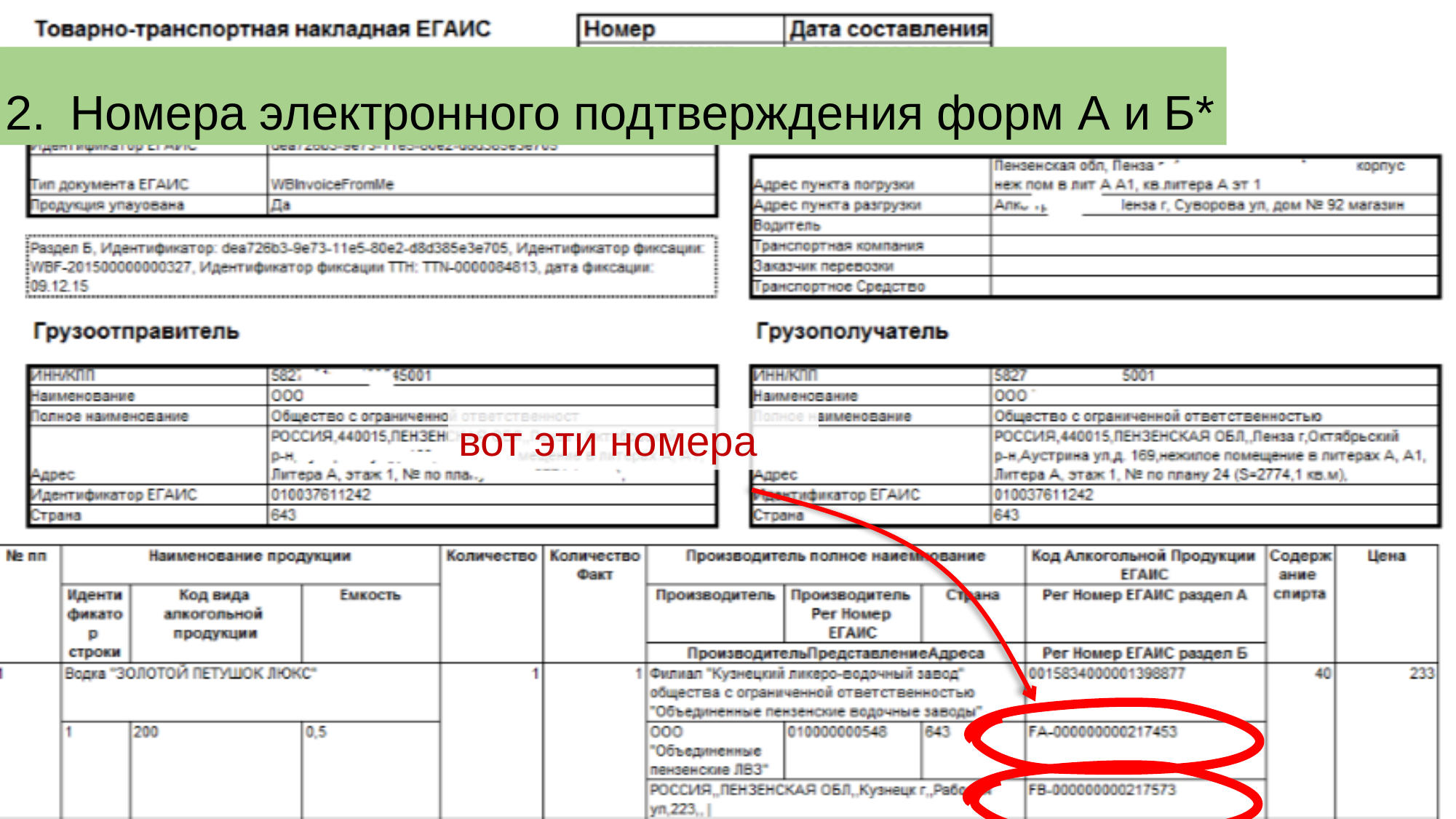

Номера электронного подтверждения форм А и Б*
вот эти номера